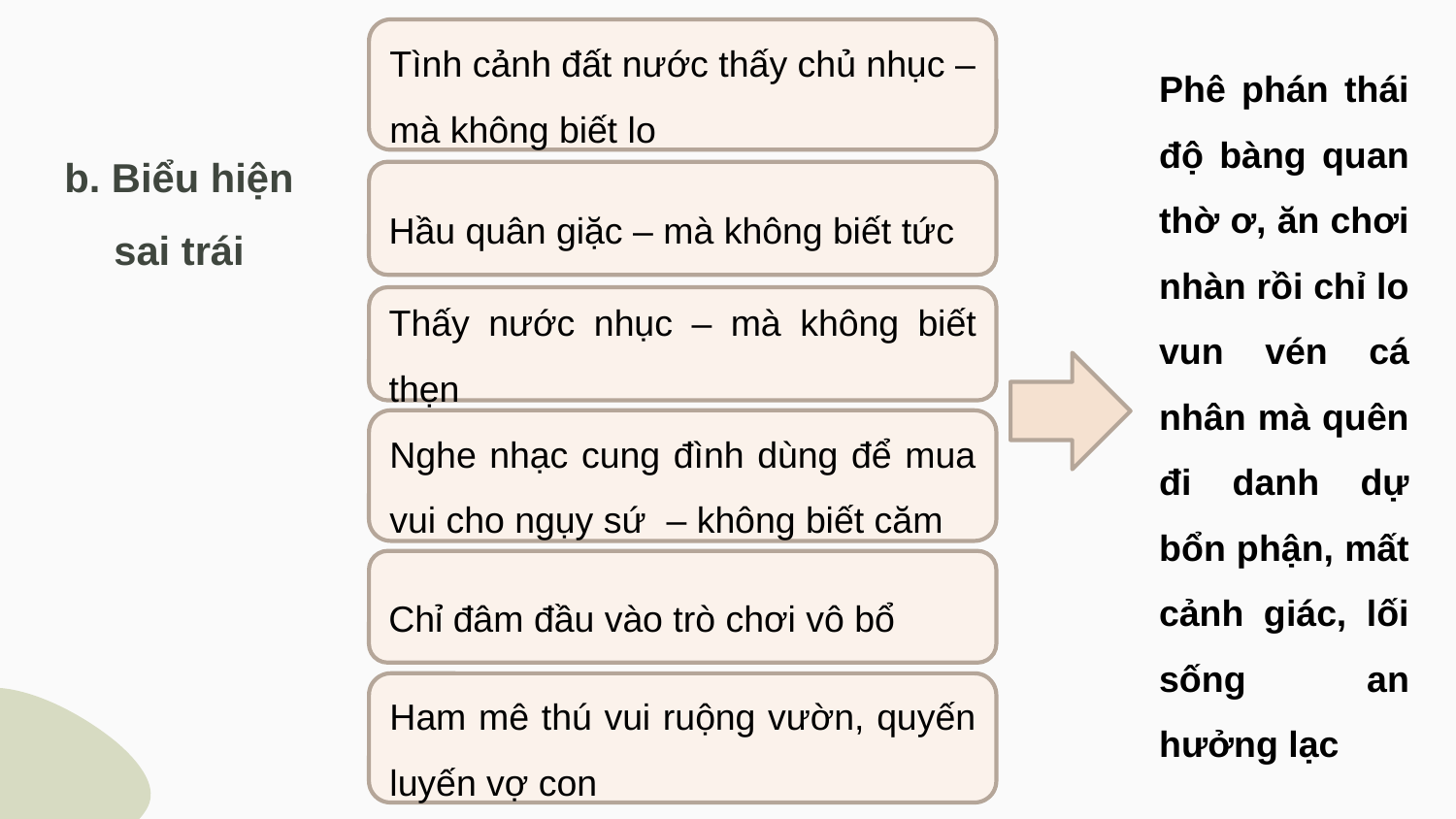

Tình cảnh đất nước thấy chủ nhục – mà không biết lo
Phê phán thái độ bàng quan thờ ơ, ăn chơi nhàn rồi chỉ lo vun vén cá nhân mà quên đi danh dự bổn phận, mất cảnh giác, lối sống an hưởng lạc
b. Biểu hiện sai trái
Hầu quân giặc – mà không biết tức
Thấy nước nhục – mà không biết thẹn

Nghe nhạc cung đình dùng để mua vui cho ngụy sứ  – không biết căm
Chỉ đâm đầu vào trò chơi vô bổ
Ham mê thú vui ruộng vườn, quyến luyến vợ con